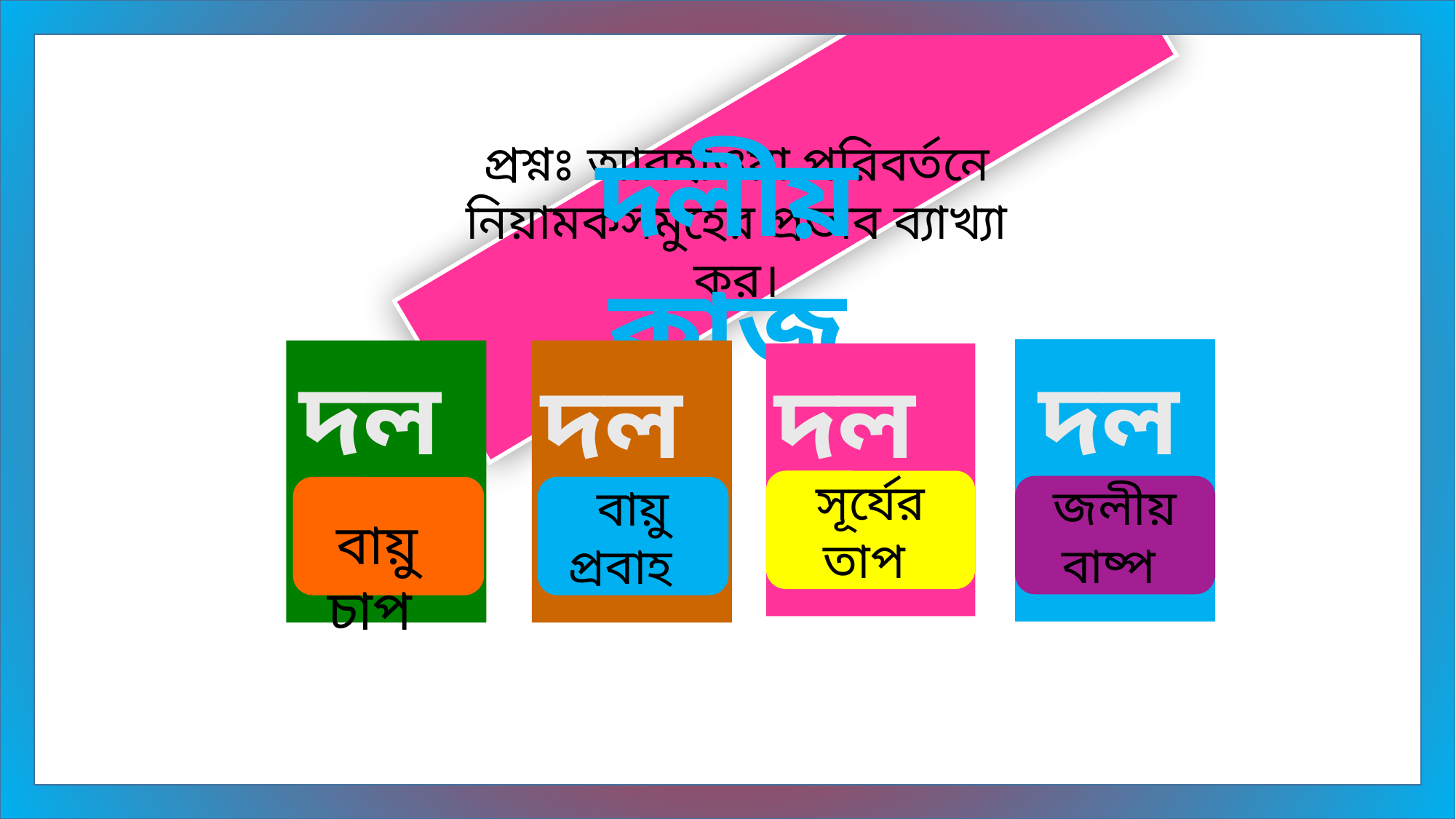

দলীয় কাজ
প্রশ্নঃ আবহাওয়া পরিবর্তনে নিয়ামকসমুহের প্রভাব ব্যাখ্যা কর।

দল
দল
দল
দল

সূর্যের তাপ

জলীয় বাষ্প

বায়ু প্রবাহ

বায়ু চাপ